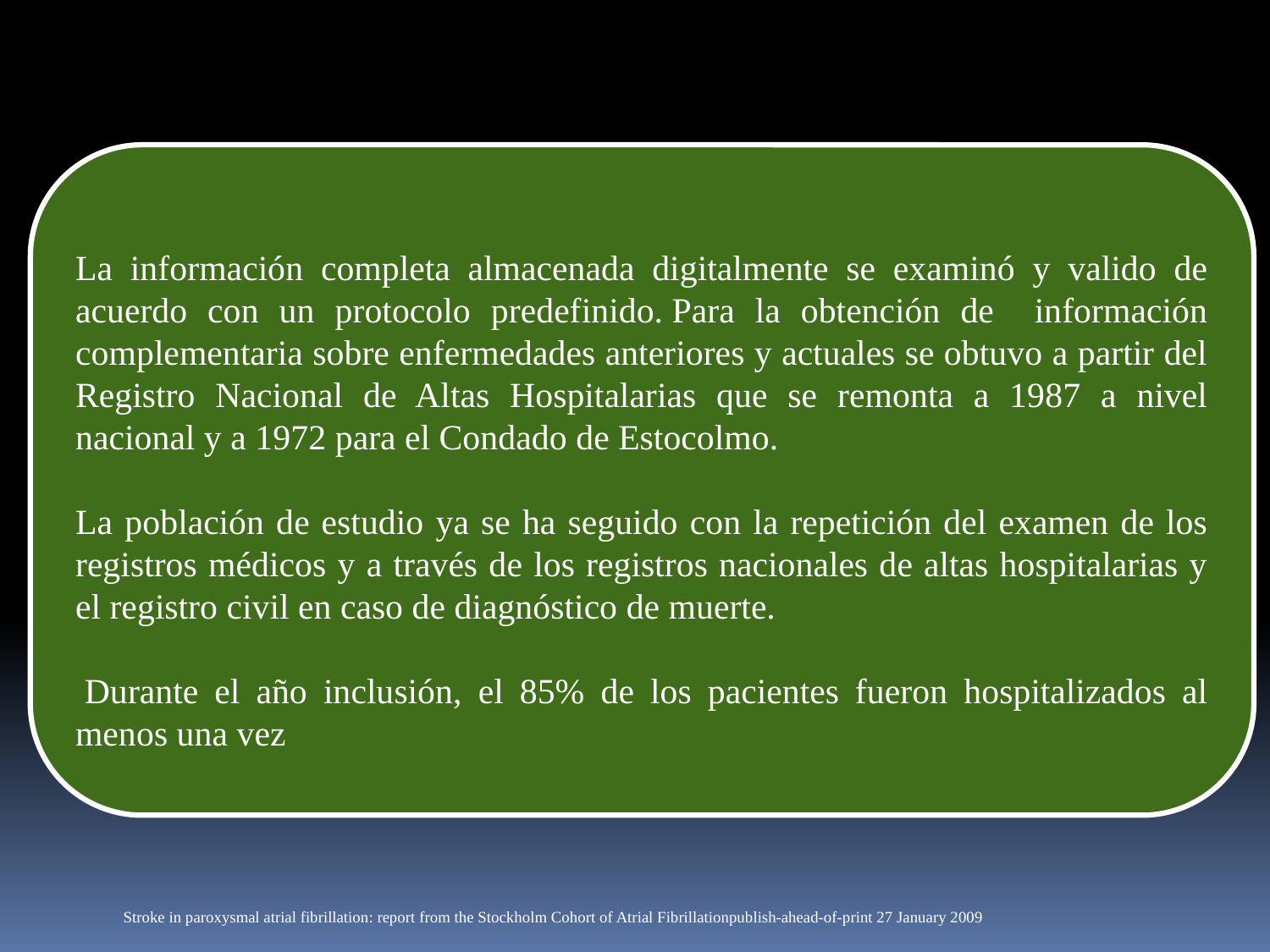

La información completa almacenada digitalmente se examinó y valido de acuerdo con un protocolo predefinido. Para la obtención de  información complementaria sobre enfermedades anteriores y actuales se obtuvo a partir del Registro Nacional de Altas Hospitalarias que se remonta a 1987 a nivel nacional y a 1972 para el Condado de Estocolmo.

La población de estudio ya se ha seguido con la repetición del examen de los registros médicos y a través de los registros nacionales de altas hospitalarias y el registro civil en caso de diagnóstico de muerte.

 Durante el año inclusión, el 85% de los pacientes fueron hospitalizados al menos una vez
Stroke in paroxysmal atrial fibrillation: report from the Stockholm Cohort of Atrial Fibrillationpublish-ahead-of-print 27 January 2009